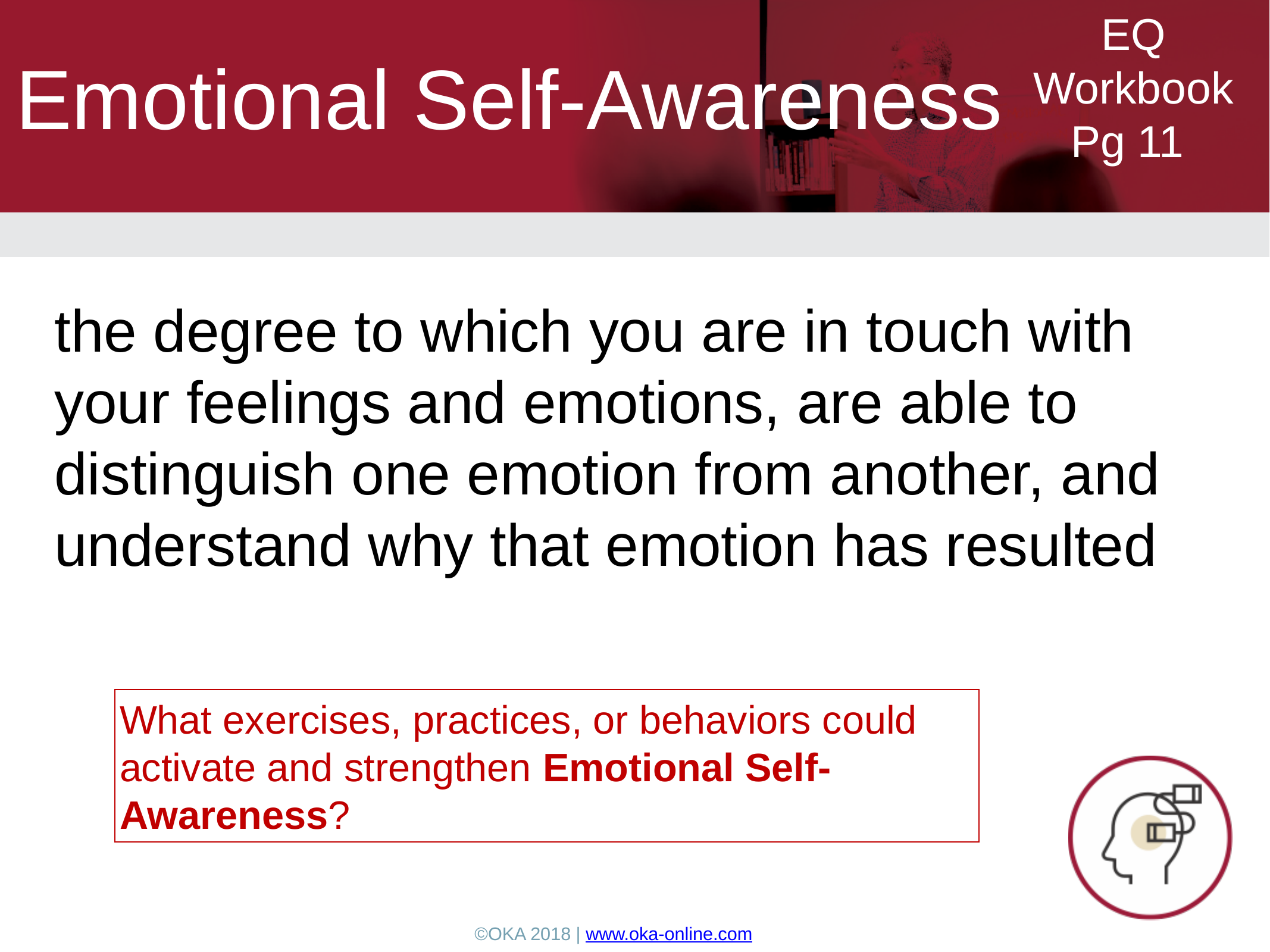

Emotional Self-Awareness
EQ Workbook Pg 11
the degree to which you are in touch with your feelings and emotions, are able to distinguish one emotion from another, and understand why that emotion has resulted

What exercises, practices, or behaviors could activate and strengthen Emotional Self-Awareness?